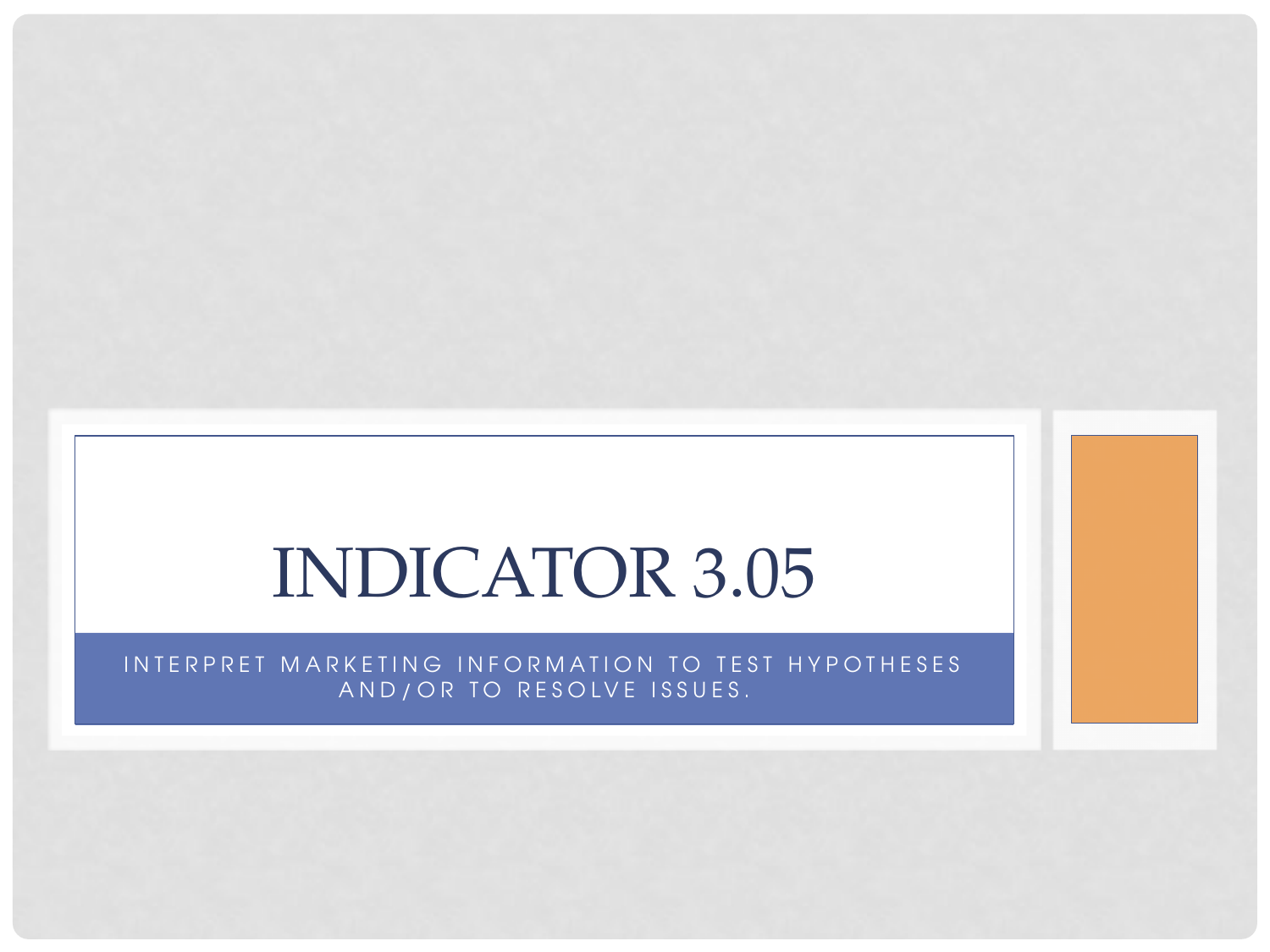

# Indicator 3.05
Interpret marketing information to test hypotheses and/or to resolve issues.